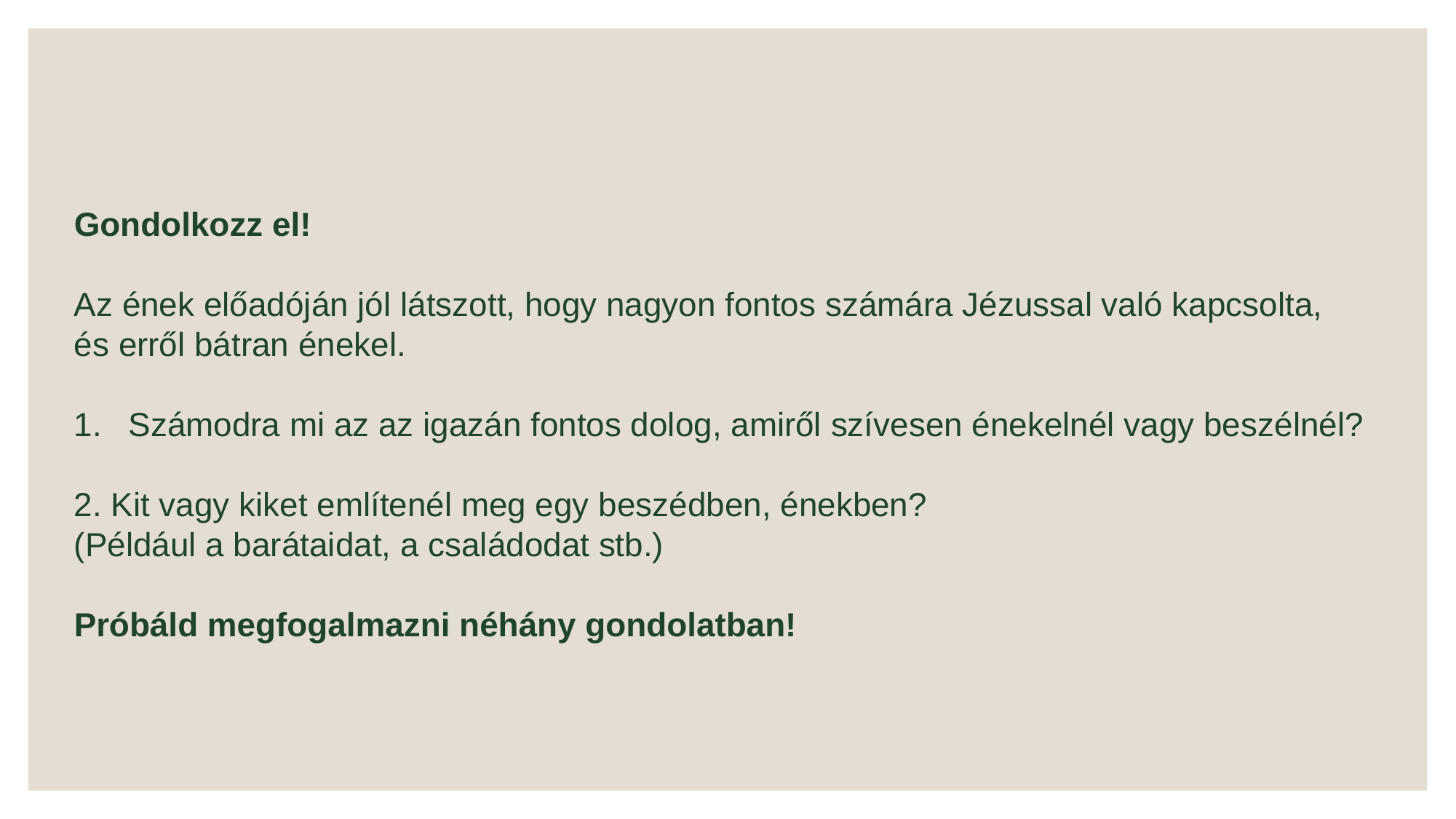

Gondolkozz el!

Az ének előadóján jól látszott, hogy nagyon fontos számára Jézussal való kapcsolta,
és erről bátran énekel.

Számodra mi az az igazán fontos dolog, amiről szívesen énekelnél vagy beszélnél?

2. Kit vagy kiket említenél meg egy beszédben, énekben?
(Például a barátaidat, a családodat stb.)

Próbáld megfogalmazni néhány gondolatban!